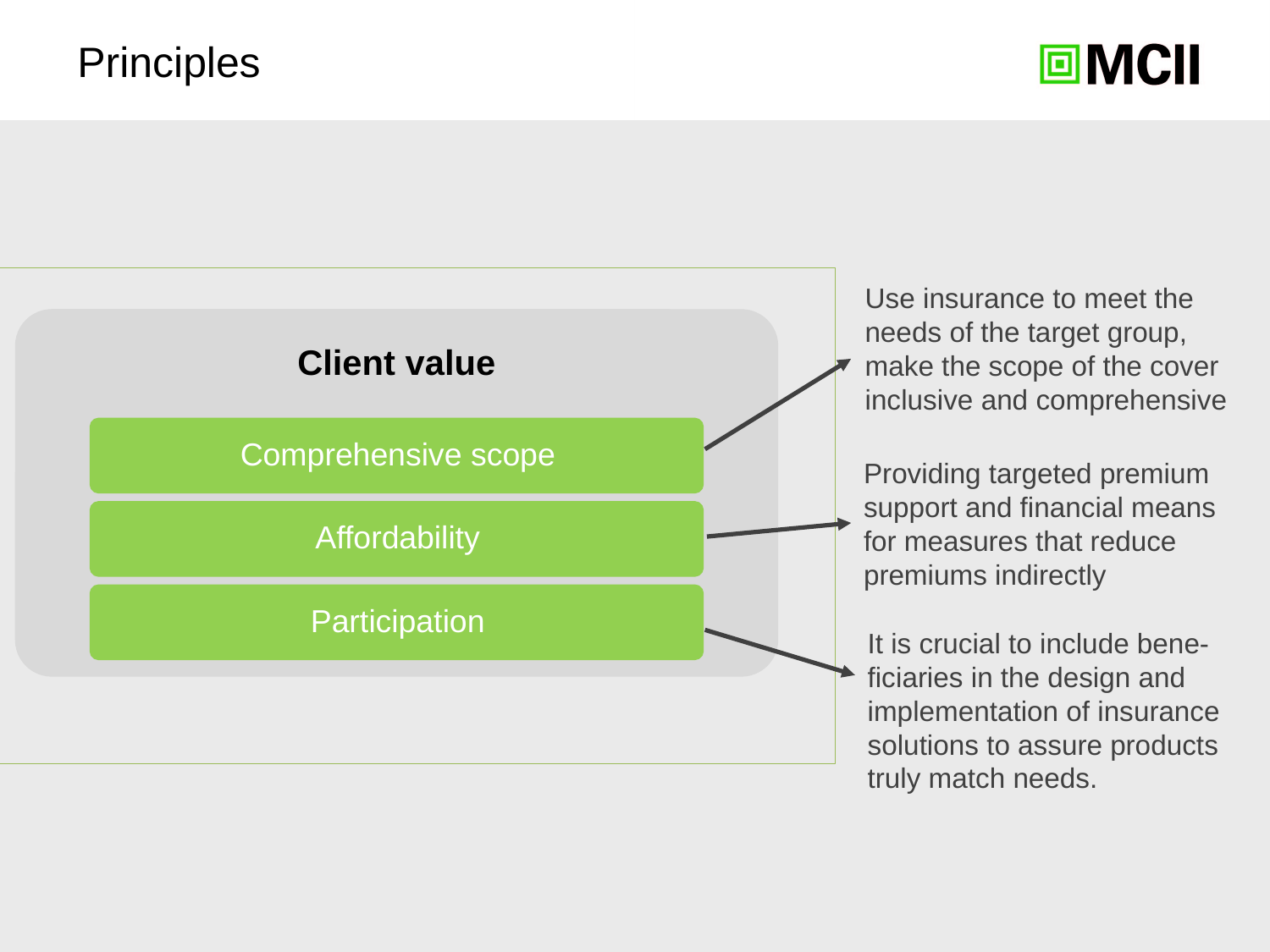

Principles

Use insurance to meet the needs of the target group, make the scope of the cover inclusive and comprehensive
Client value
Comprehensive scope
Affordability
Participation
Providing targeted premium support and financial means for measures that reduce premiums indirectly
It is crucial to include bene-
ficiaries in the design and implementation of insurance solutions to assure products
truly match needs.
16